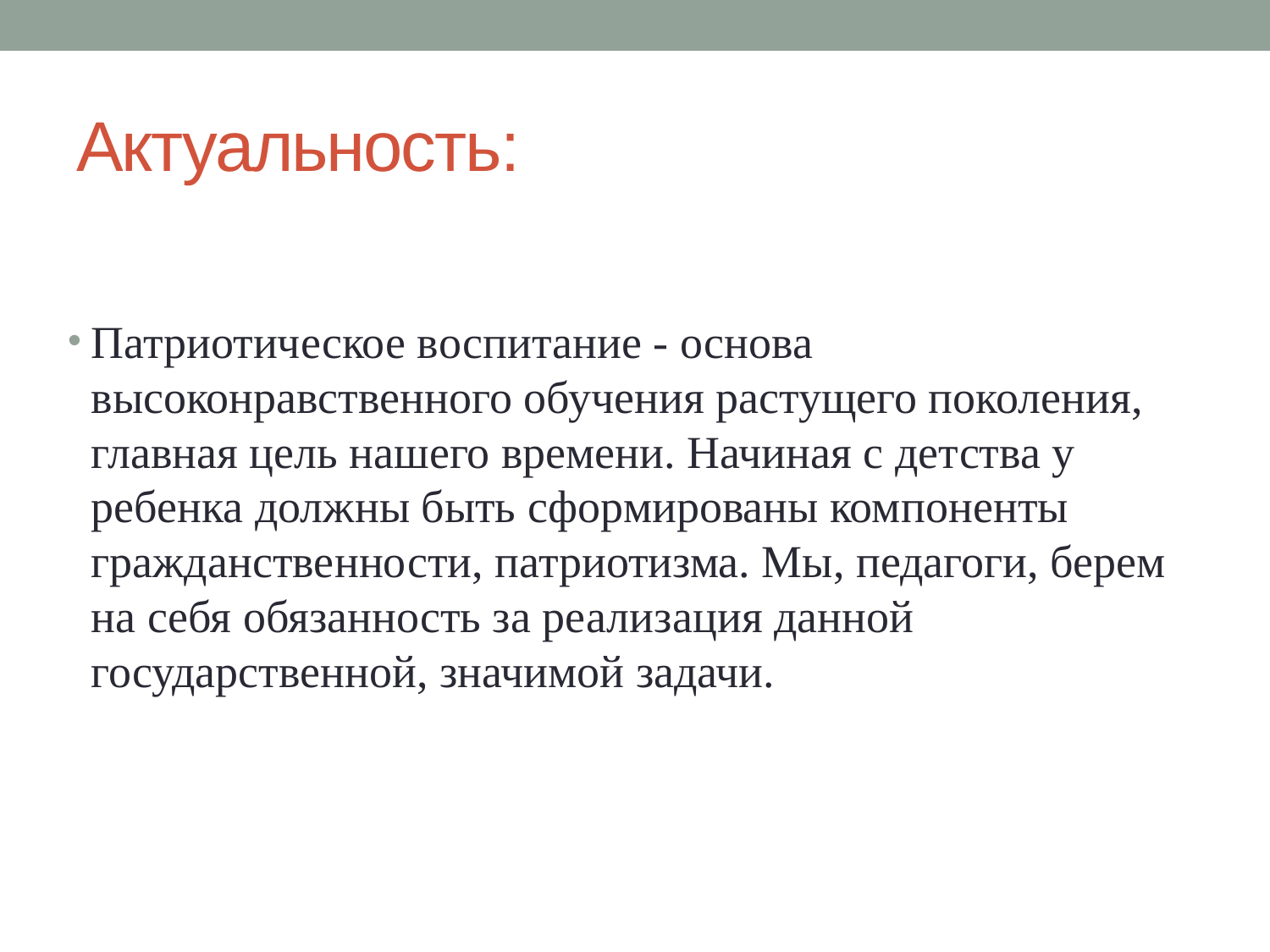

# Актуальность:
Патриотическое воспитание - основа высоконравственного обучения растущего поколения, главная цель нашего времени. Начиная с детства у ребенка должны быть сформированы компоненты гражданственности, патриотизма. Мы, педагоги, берем на себя обязанность за реализация данной государственной, значимой задачи.